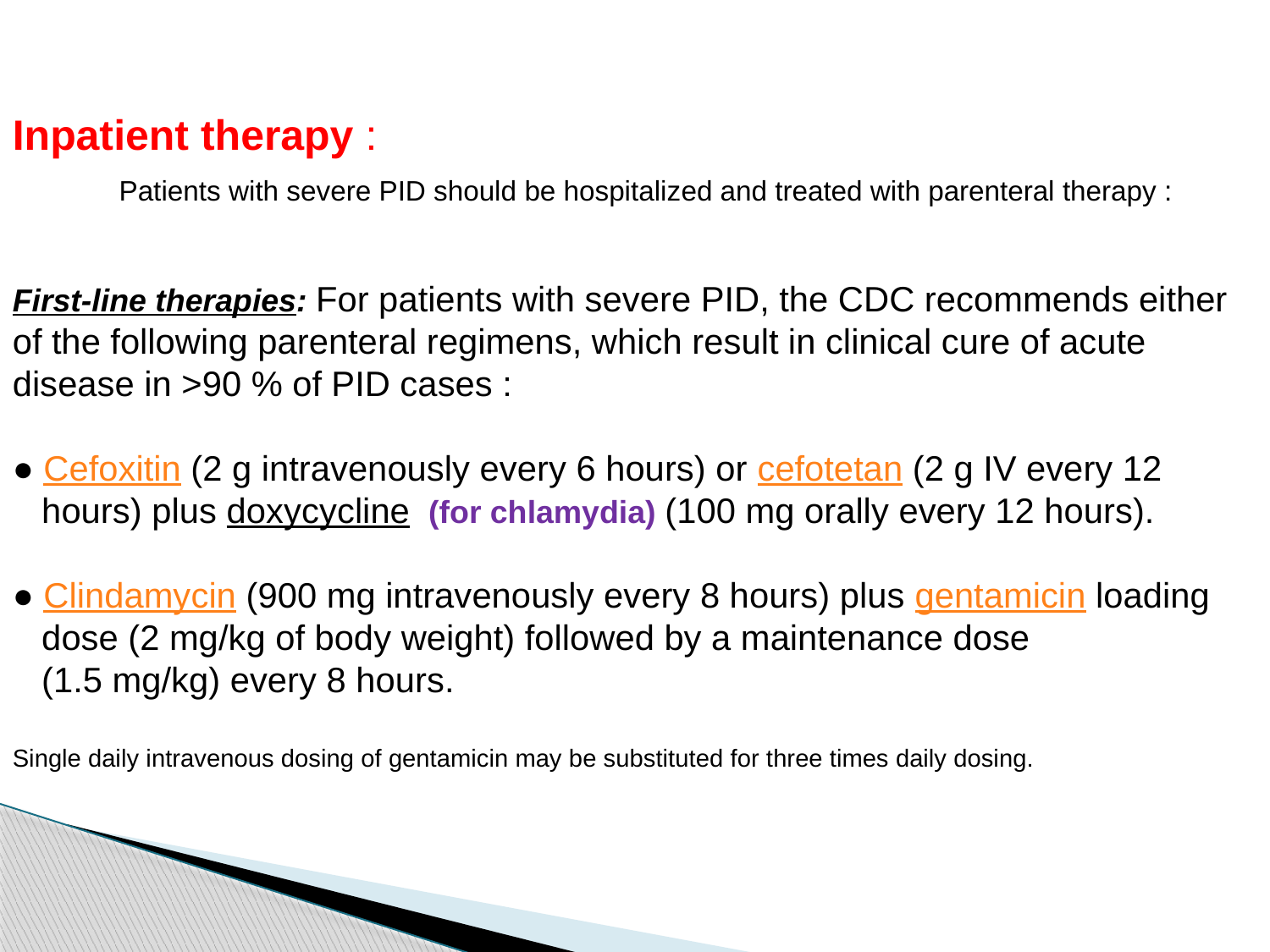

Inpatient therapy :
         Patients with severe PID should be hospitalized and treated with parenteral therapy :

First-line therapies: For patients with severe PID, the CDC recommends either of the following parenteral regimens, which result in clinical cure of acute disease in >90 % of PID cases :

● Cefoxitin (2 g intravenously every 6 hours) or cefotetan (2 g IV every 12
   hours) plus doxycycline  (for chlamydia) (100 mg orally every 12 hours).

● Clindamycin (900 mg intravenously every 8 hours) plus gentamicin loading
   dose (2 mg/kg of body weight) followed by a maintenance dose
   (1.5 mg/kg) every 8 hours.

Single daily intravenous dosing of gentamicin may be substituted for three times daily dosing.